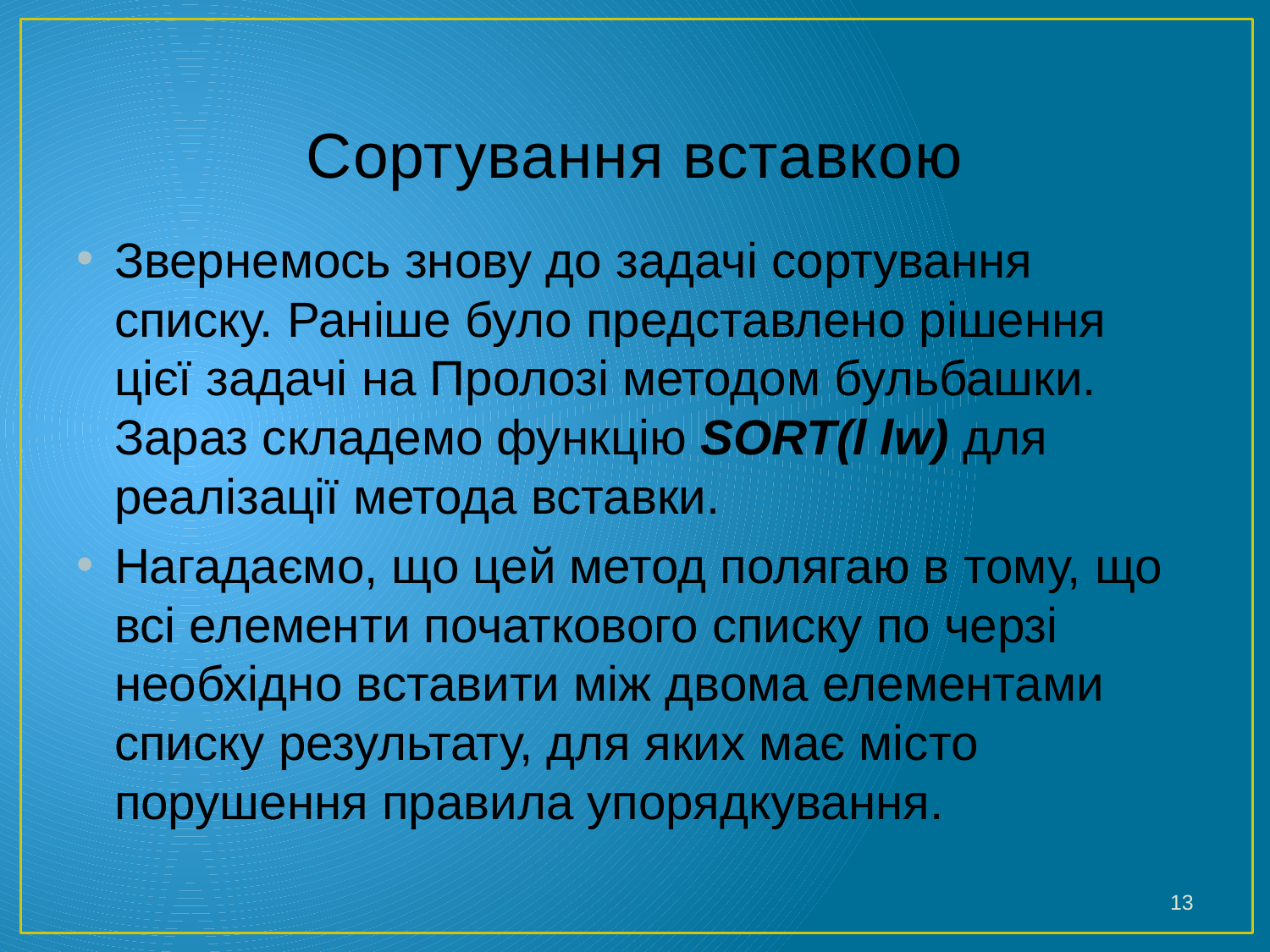

# Сортування вставкою
Звернемось знову до задачі сортування списку. Раніше було представлено рішення цієї задачі на Пролозі методом бульбашки. Зараз складемо функцію SORT(l lw) для реалізації метода вставки.
Нагадаємо, що цей метод полягаю в тому, що всі елементи початкового списку по черзі необхідно вставити між двома елементами списку результату, для яких має місто порушення правила упорядкування.
13